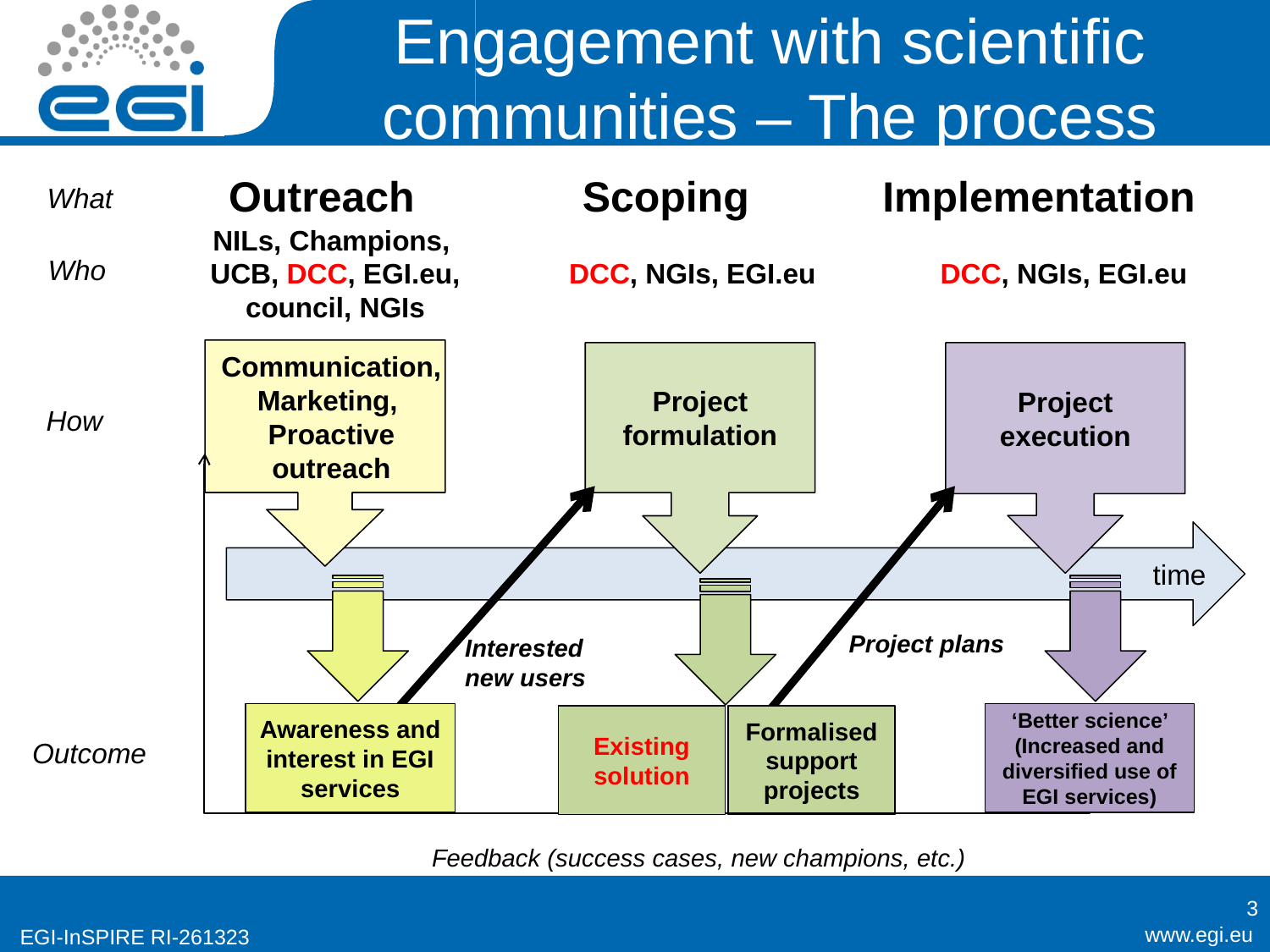

# Engagement with scientific communities – The process
Outreach
Scoping
Implementation
What
NILs, Champions,  UCB, DCC, EGI.eu, council, NGIs
Who
DCC, NGIs, EGI.eu
DCC, NGIs, EGI.eu
Communication, Marketing,
Proactive outreach
Project formulation
Project execution
How
time

Project plans
Interested new users
Awareness and interest in EGI services
‘Better science’ (Increased and diversified use of EGI services)
Existing solution
Formalised support projects
Outcome
Feedback (success cases, new champions, etc.)
3